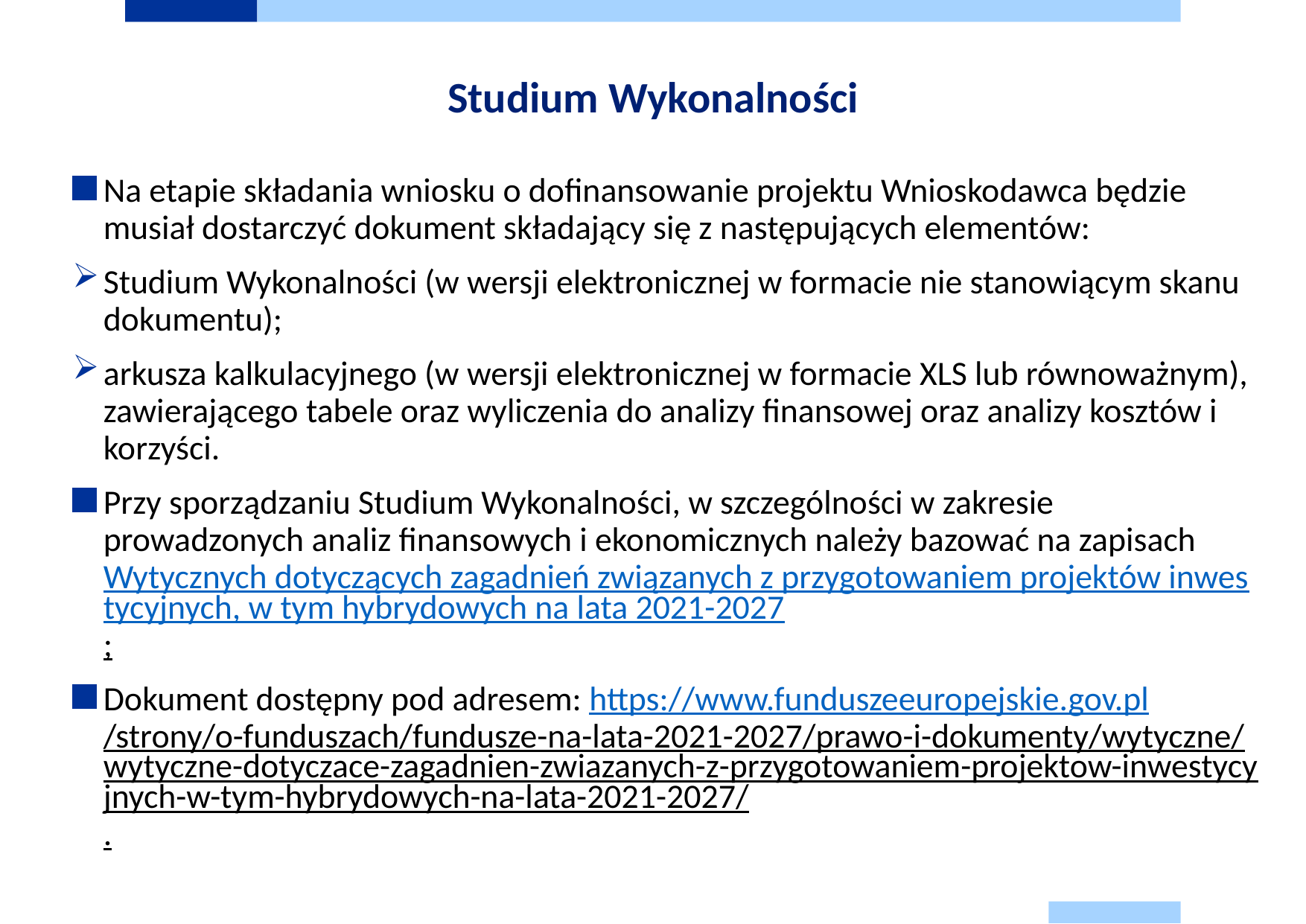

# Studium Wykonalności
Na etapie składania wniosku o dofinansowanie projektu Wnioskodawca będzie musiał dostarczyć dokument składający się z następujących elementów:
Studium Wykonalności (w wersji elektronicznej w formacie nie stanowiącym skanu dokumentu);
arkusza kalkulacyjnego (w wersji elektronicznej w formacie XLS lub równoważnym), zawierającego tabele oraz wyliczenia do analizy finansowej oraz analizy kosztów i korzyści.
Przy sporządzaniu Studium Wykonalności, w szczególności w zakresie prowadzonych analiz finansowych i ekonomicznych należy bazować na zapisach Wytycznych dotyczących zagadnień związanych z przygotowaniem projektów inwestycyjnych, w tym hybrydowych na lata 2021-2027;
Dokument dostępny pod adresem: https://www.funduszeeuropejskie.gov.pl/strony/o-funduszach/fundusze-na-lata-2021-2027/prawo-i-dokumenty/wytyczne/wytyczne-dotyczace-zagadnien-zwiazanych-z-przygotowaniem-projektow-inwestycyjnych-w-tym-hybrydowych-na-lata-2021-2027/.